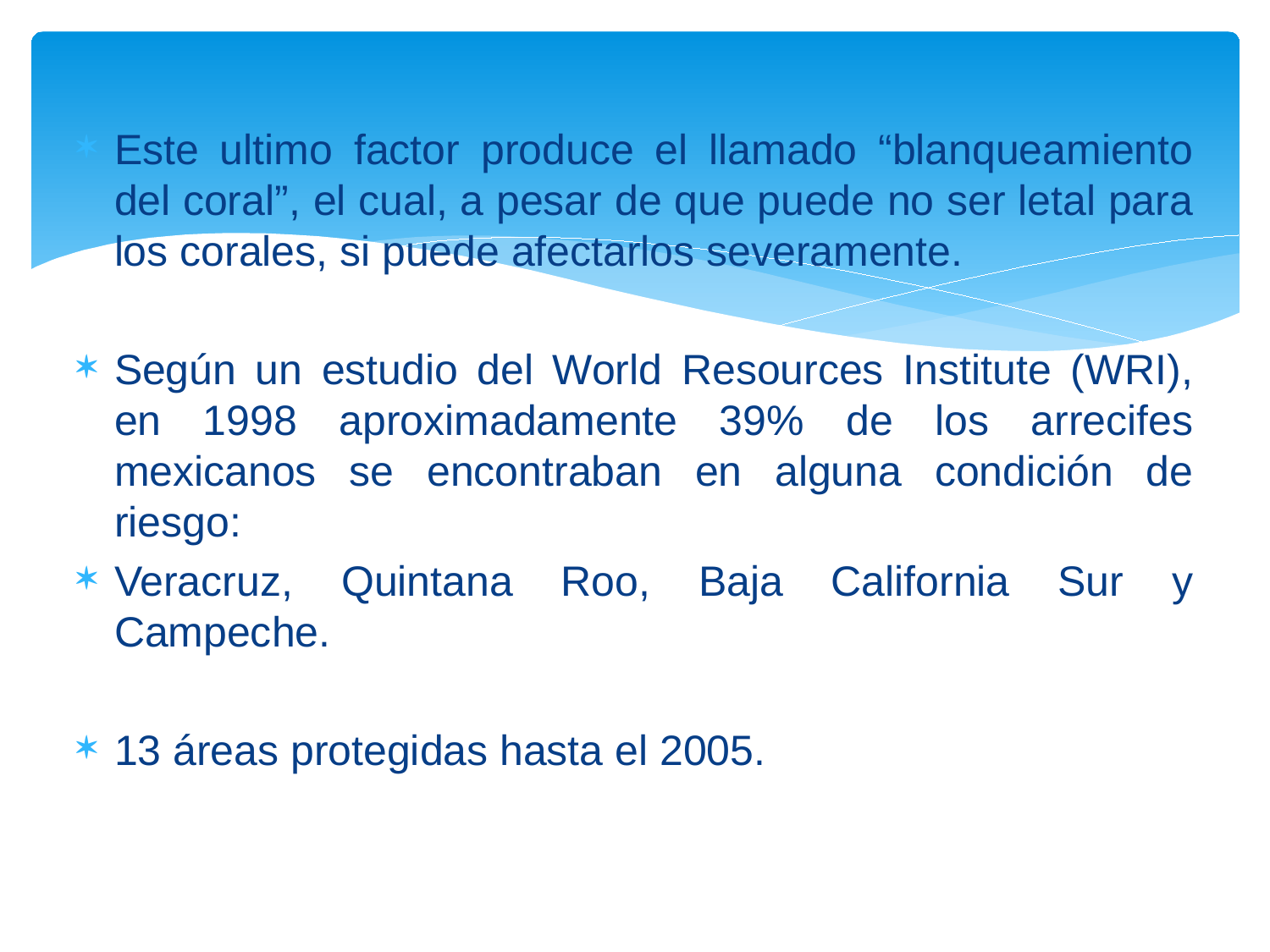

Este ultimo factor produce el llamado “blanqueamiento del coral”, el cual, a pesar de que puede no ser letal para los corales, si puede afectarlos severamente.

Según un estudio del World Resources Institute (WRI), en 1998 aproximadamente 39% de los arrecifes mexicanos se encontraban en alguna condición de riesgo:
Veracruz, Quintana Roo, Baja California Sur y Campeche.

13 áreas protegidas hasta el 2005.